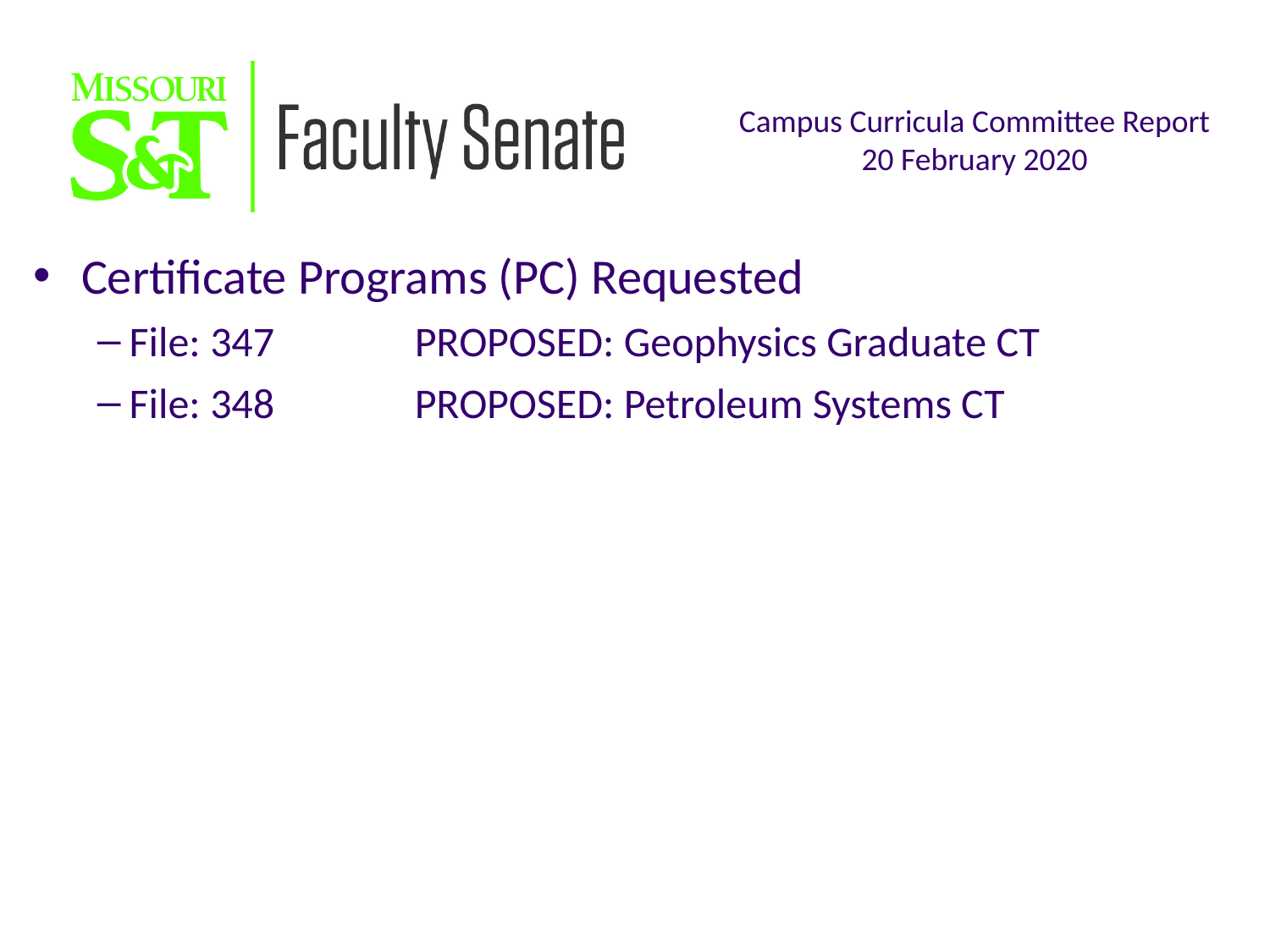

Certificate Programs (PC) Requested
File: 347	PROPOSED: Geophysics Graduate CT
File: 348	PROPOSED: Petroleum Systems CT